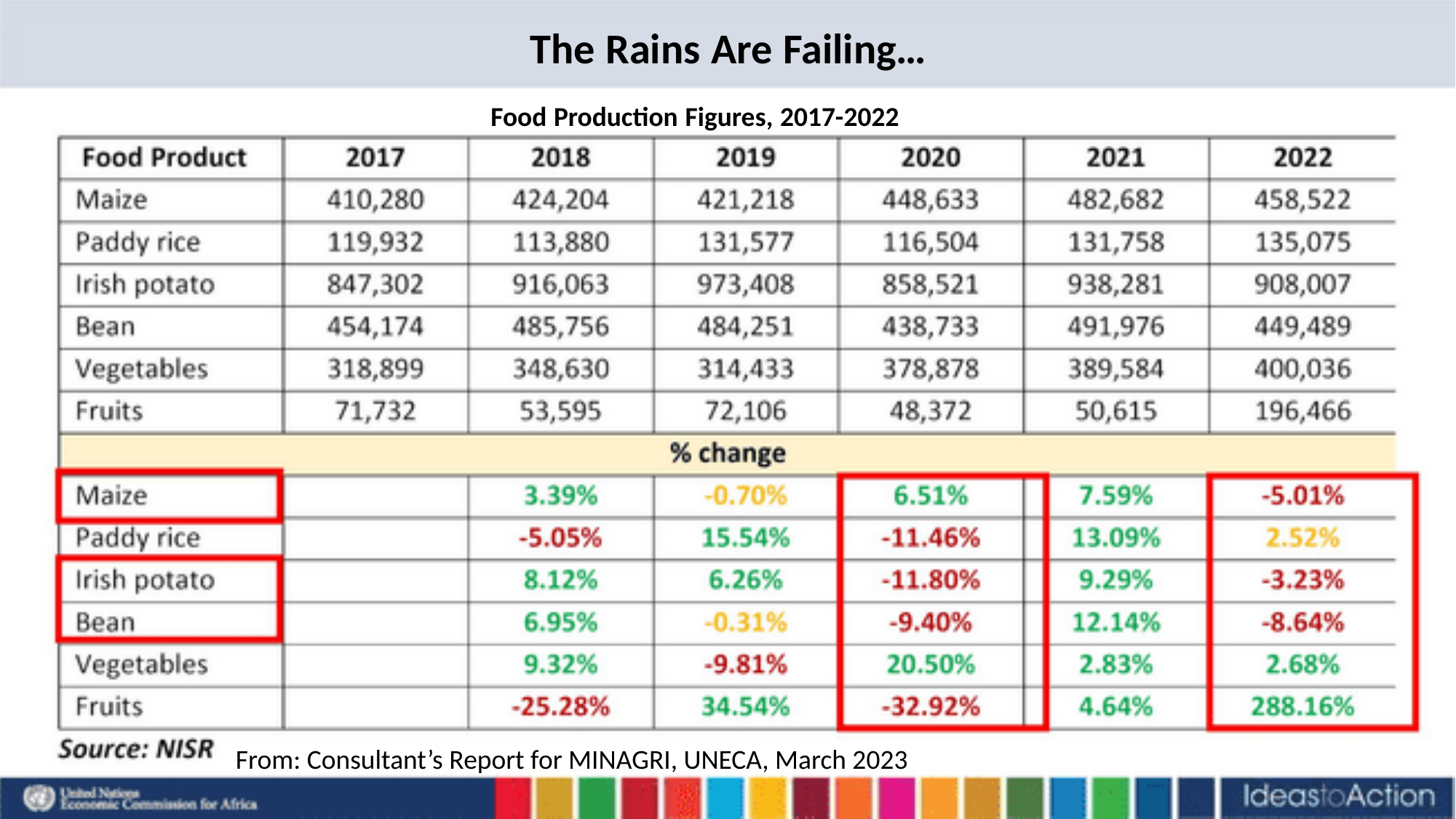

The Rains Are Failing…
Food Production Figures, 2017-2022
From: Consultant’s Report for MINAGRI, UNECA, March 2023